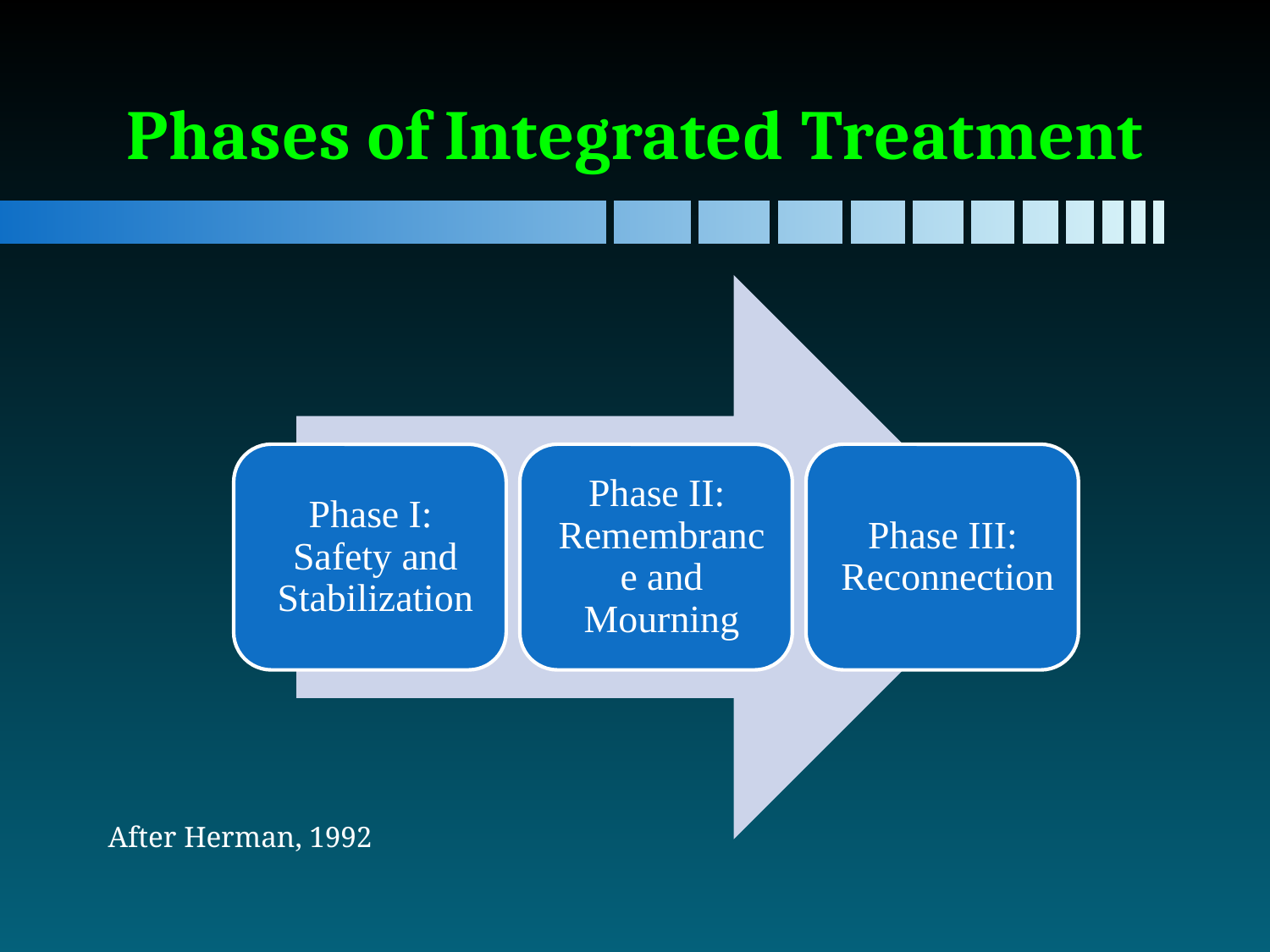

# Phases of Integrated Treatment

After Herman, 1992

Phase I:  Safety and Stabilization
Phase II:  Remembrance and Mourning
Phase III:  Reconnection